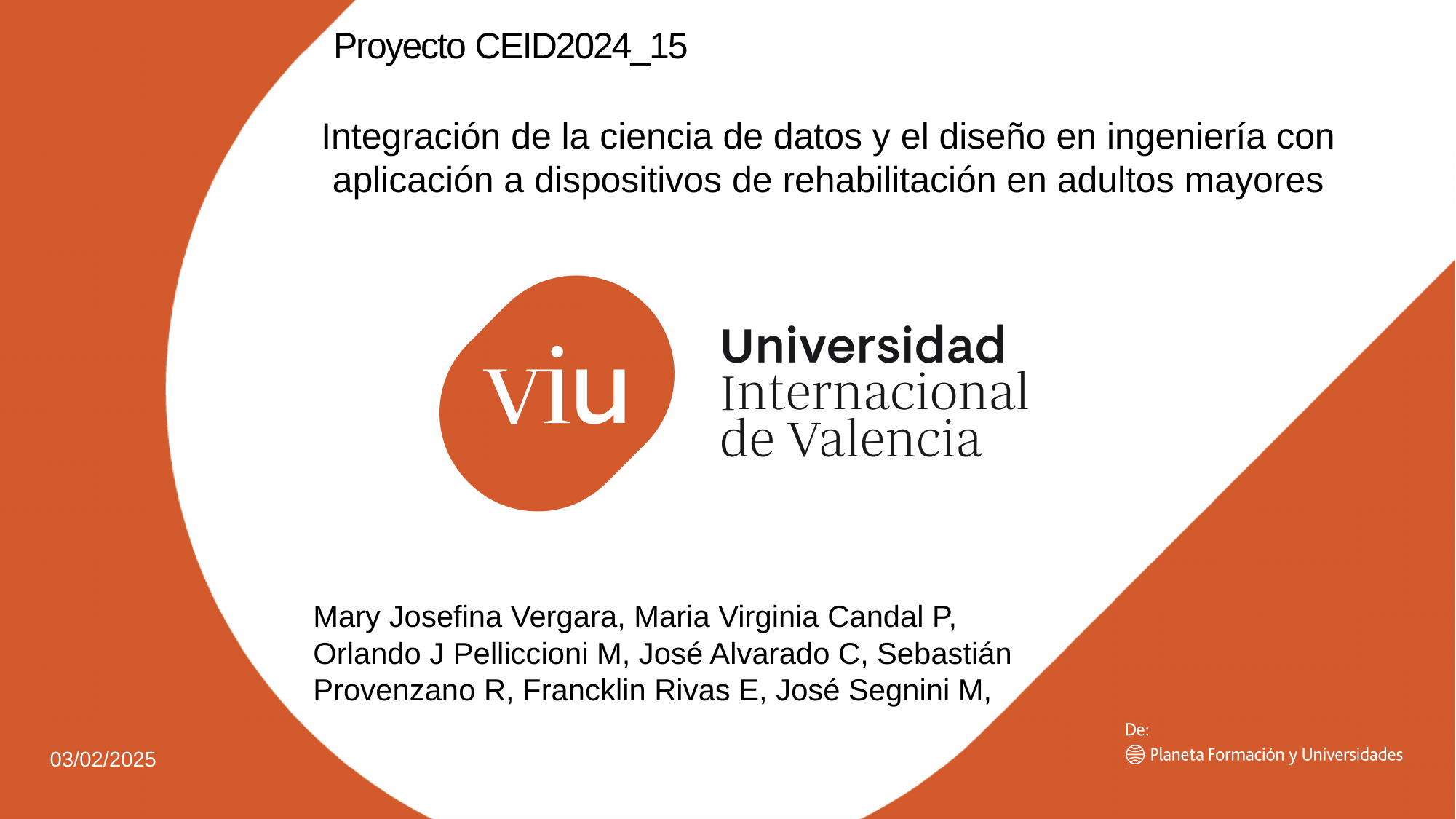

Proyecto CEID2024_15

Integración de la ciencia de datos y el diseño en ingeniería con aplicación a dispositivos de rehabilitación en adultos mayores
Mary Josefina Vergara, Maria Virginia Candal P, Orlando J Pelliccioni M, José Alvarado C, Sebastián Provenzano R, Francklin Rivas E, José Segnini M,